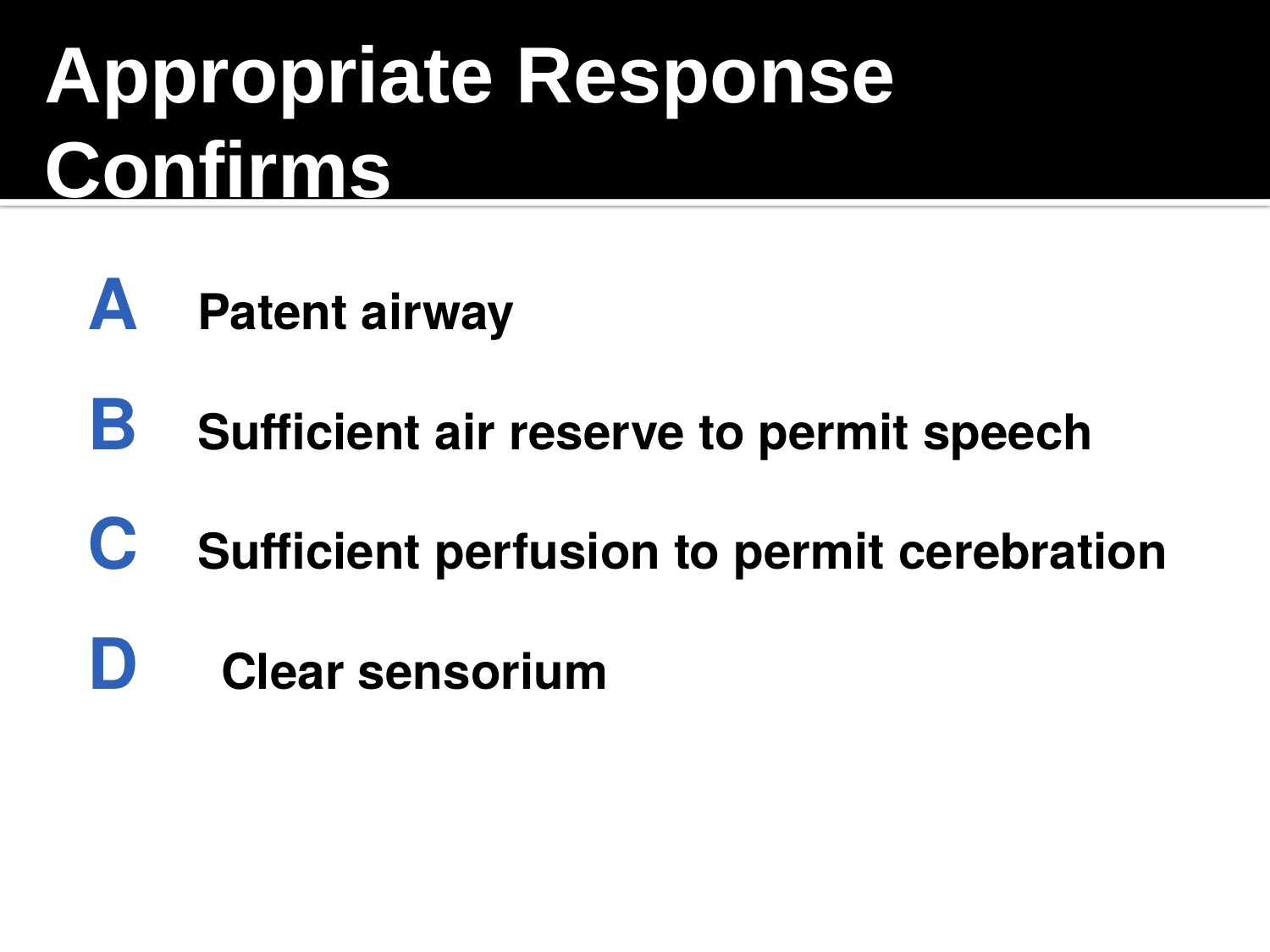

# Appropriate Response Confirms
A   Patent airway
B   Sufficient air reserve to permit speech
C   Sufficient perfusion to permit cerebration
D      Clear sensorium